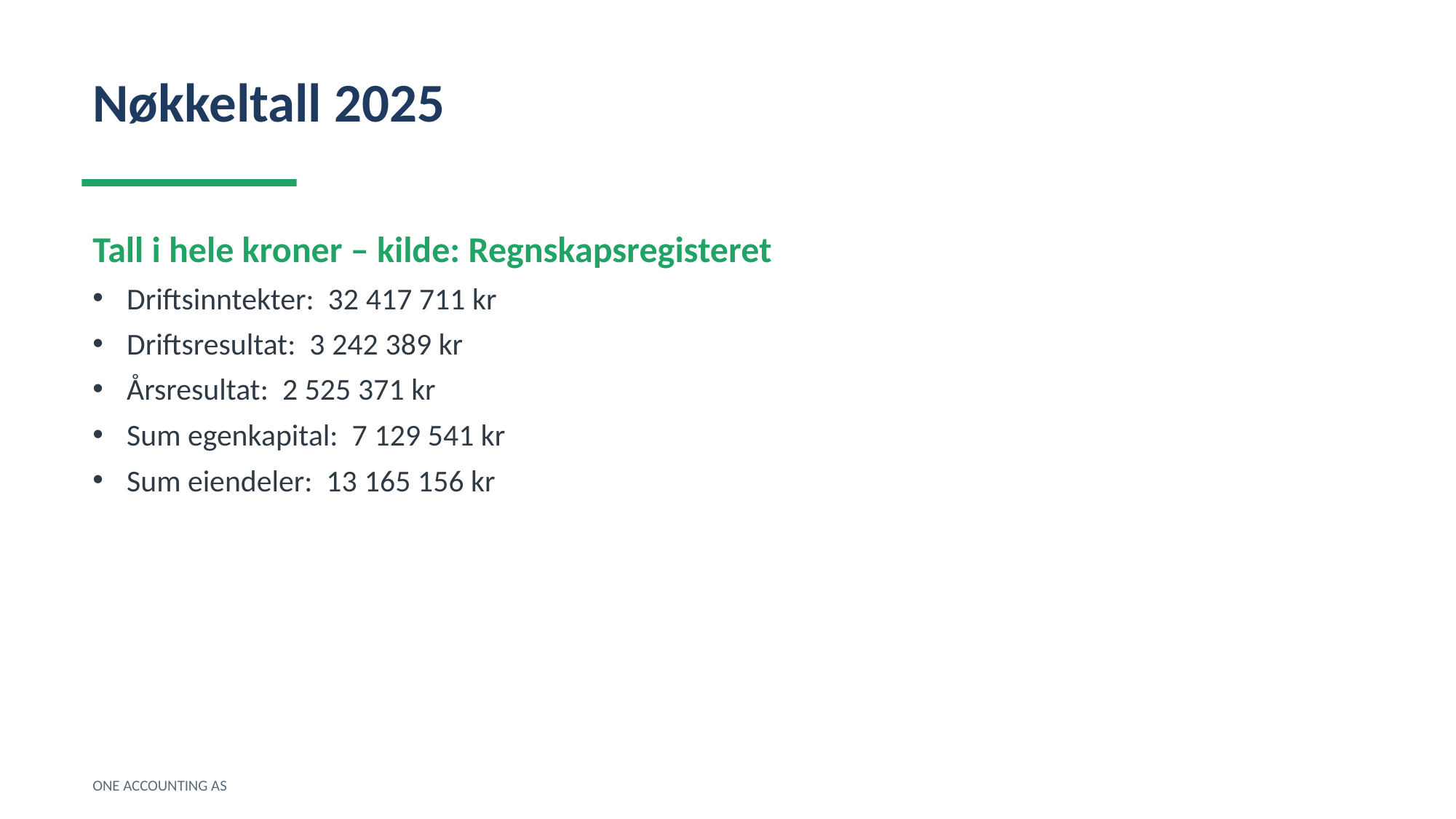

Nøkkeltall 2025

Tall i hele kroner – kilde: Regnskapsregisteret
Driftsinntekter:  32 417 711 kr
Driftsresultat:  3 242 389 kr
Årsresultat:  2 525 371 kr
Sum egenkapital:  7 129 541 kr
Sum eiendeler:  13 165 156 kr
ONE ACCOUNTING AS